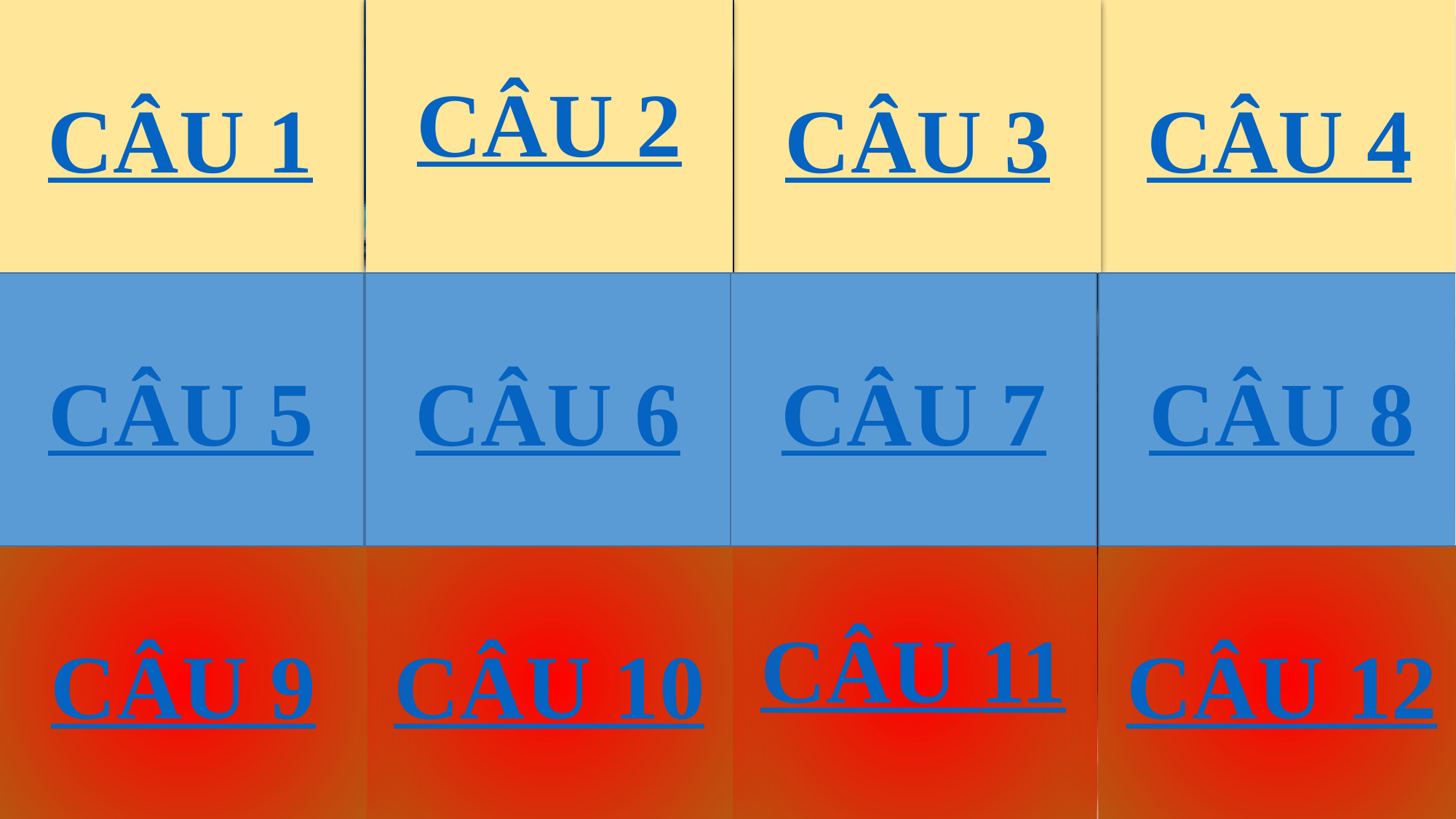

CÂU 1

CÂU 2

CÂU 3
CÂU 4
CÂU 5
CÂU 6
CÂU 7
CÂU 8
CÂU 9
CÂU 10
CÂU 11

CÂU 12